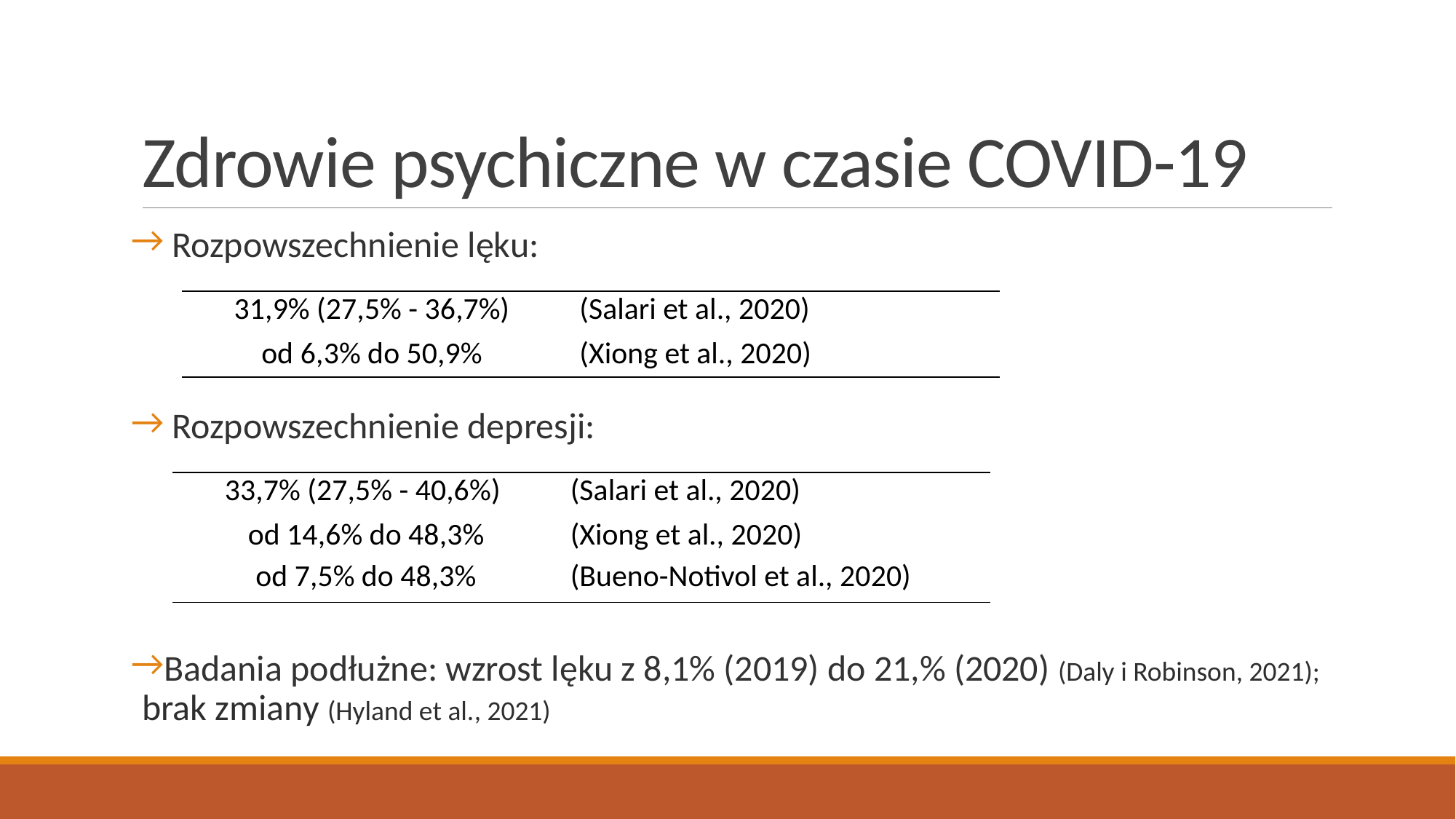

# Zdrowie psychiczne w czasie COVID-19
 Rozpowszechnienie lęku:

 Rozpowszechnienie depresji:

Badania podłużne: wzrost lęku z 8,1% (2019) do 21,% (2020) (Daly i Robinson, 2021); brak zmiany (Hyland et al., 2021)
| 31,9% (27,5% - 36,7%) | (Salari et al., 2020) |
| --- | --- |
| od 6,3% do 50,9% | (Xiong et al., 2020) |
| 33,7% (27,5% - 40,6%) | (Salari et al., 2020) |
| --- | --- |
| od 14,6% do 48,3% | (Xiong et al., 2020) |
| od 7,5% do 48,3% | (Bueno-Notivol et al., 2020) |